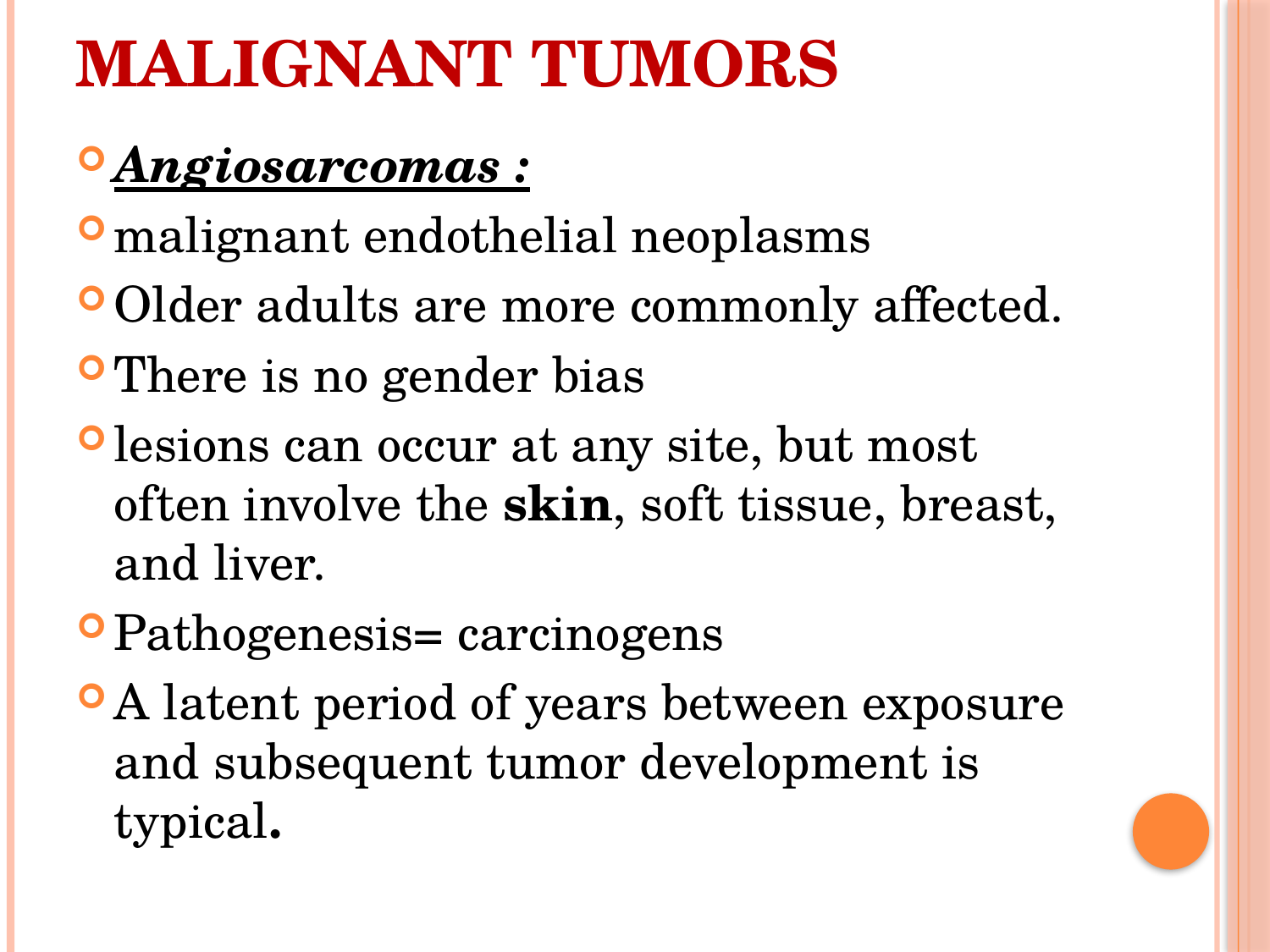

# Malignant Tumors
Angiosarcomas :
malignant endothelial neoplasms
Older adults are more commonly affected.
There is no gender bias
lesions can occur at any site, but most often involve the skin, soft tissue, breast, and liver.
Pathogenesis= carcinogens
A latent period of years between exposure and subsequent tumor development is typical.